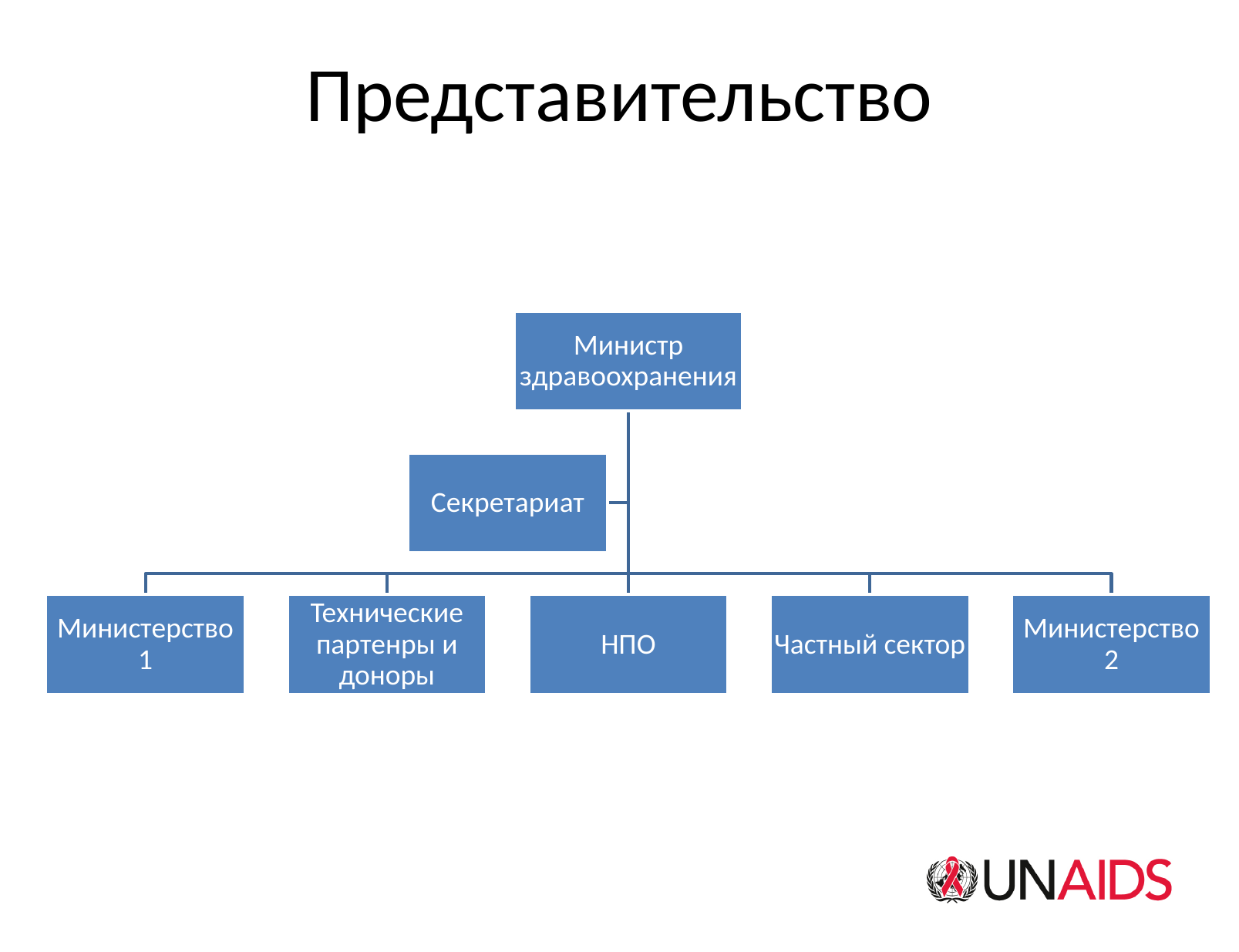

# Представительство
Министр здравоохранения
Министерство 1
Технические партенры и доноры
НПО
Частный сектор
Министерство 2
Секретариат